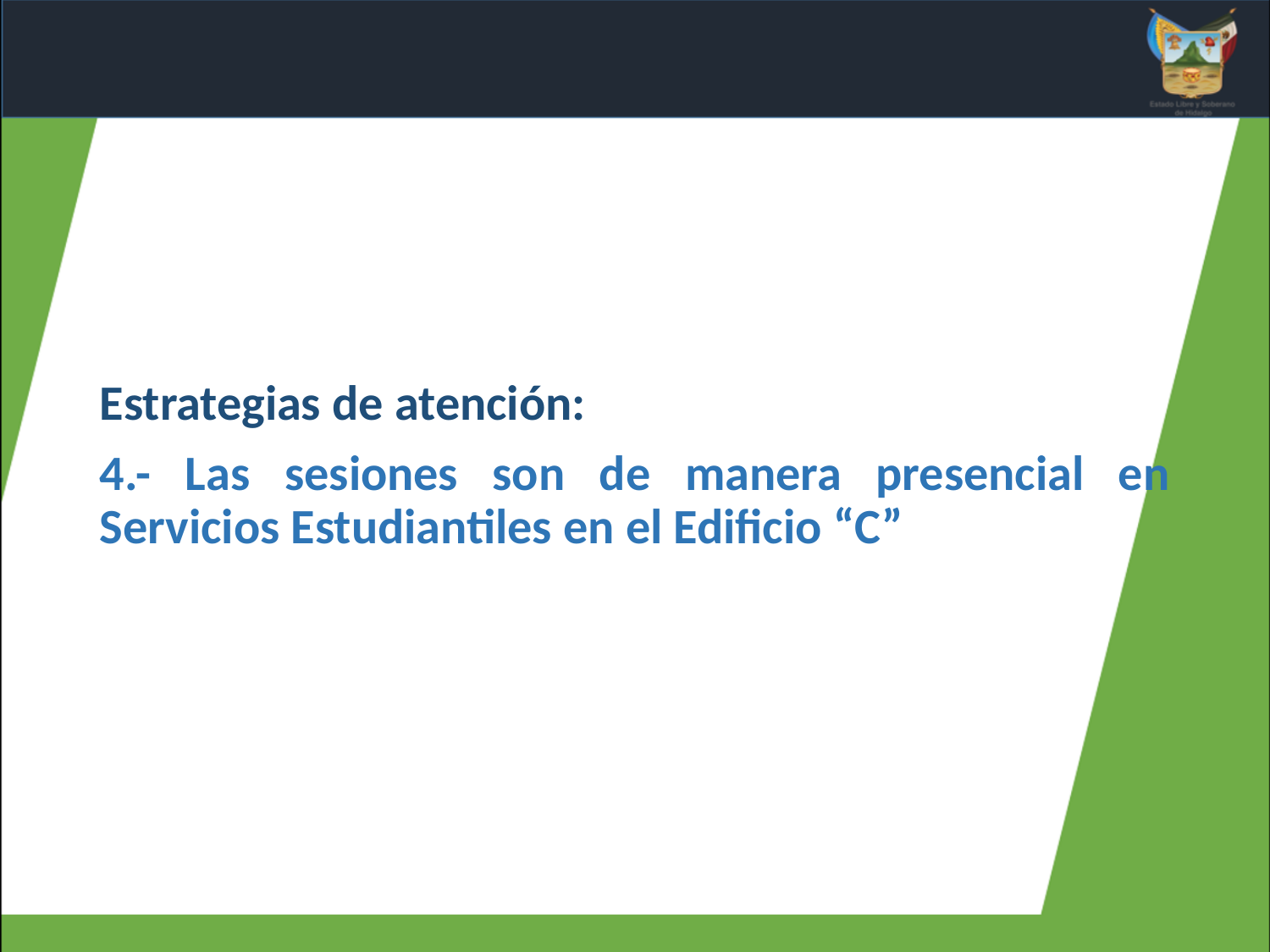

Estrategias de atención:
4.- Las sesiones son de manera presencial en Servicios Estudiantiles en el Edificio “C”